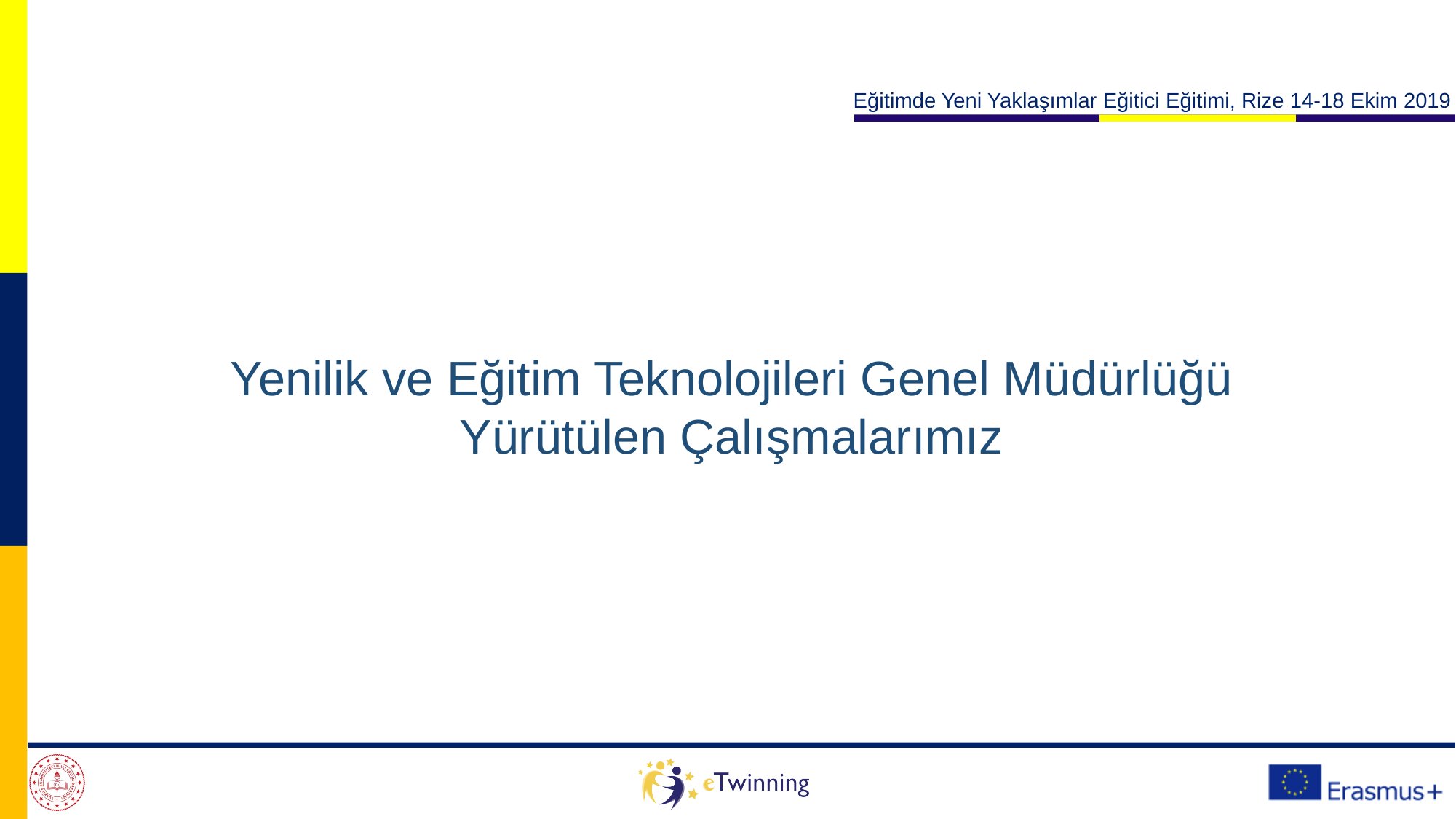

Yenilik ve Eğitim Teknolojileri Genel Müdürlüğü
Yürütülen Çalışmalarımız